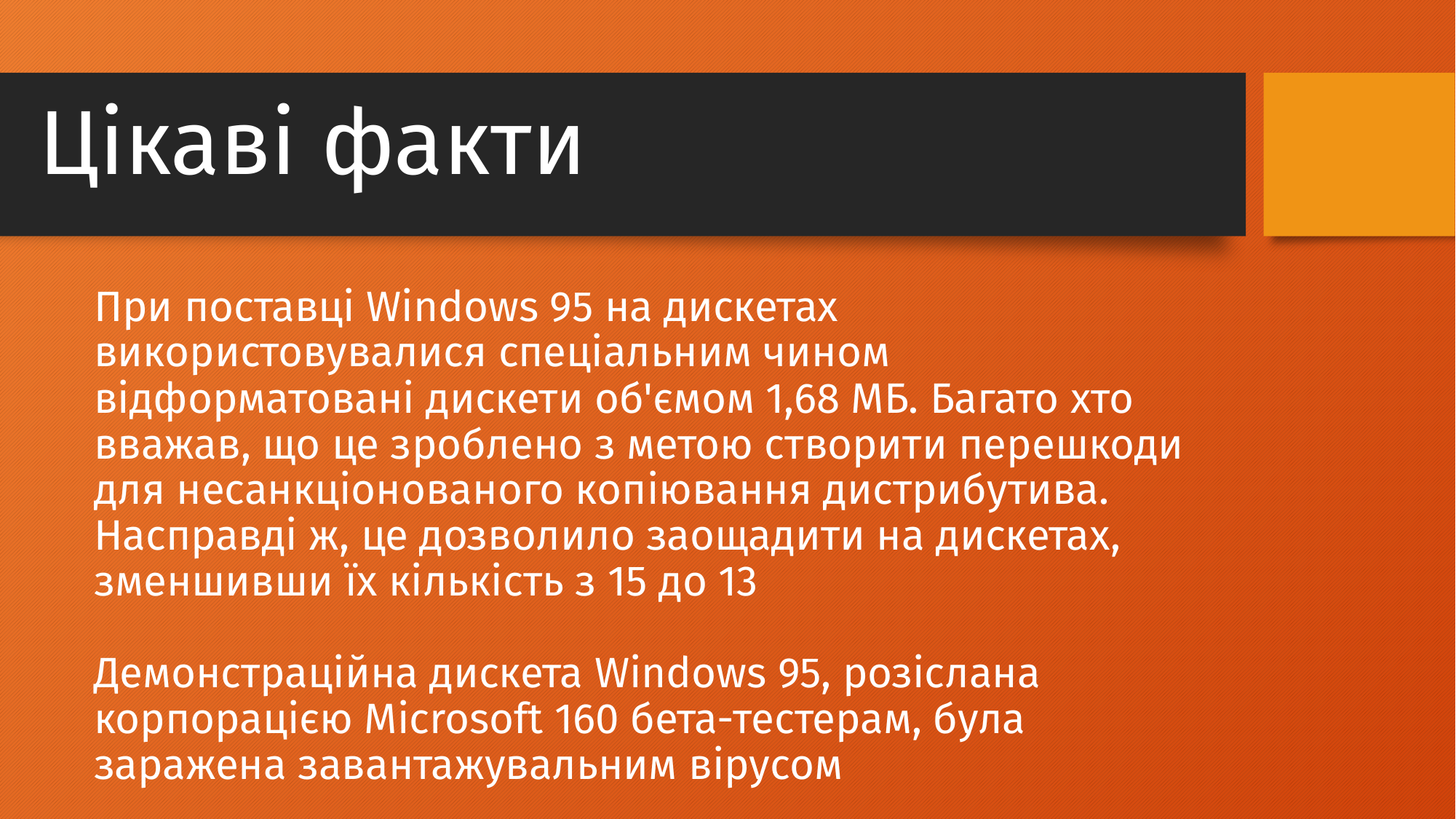

Цікаві факти
# При поставці Windows 95 на дискетах використовувалися спеціальним чином відформатовані дискети об'ємом 1,68 МБ. Багато хто вважав, що це зроблено з метою створити перешкоди для несанкціонованого копіювання дистрибутива. Насправді ж, це дозволило заощадити на дискетах, зменшивши їх кількість з 15 до 13 Демонстраційна дискета Windows 95, розіслана корпорацією Microsoft 160 бета-тестерам, була заражена завантажувальним вірусом